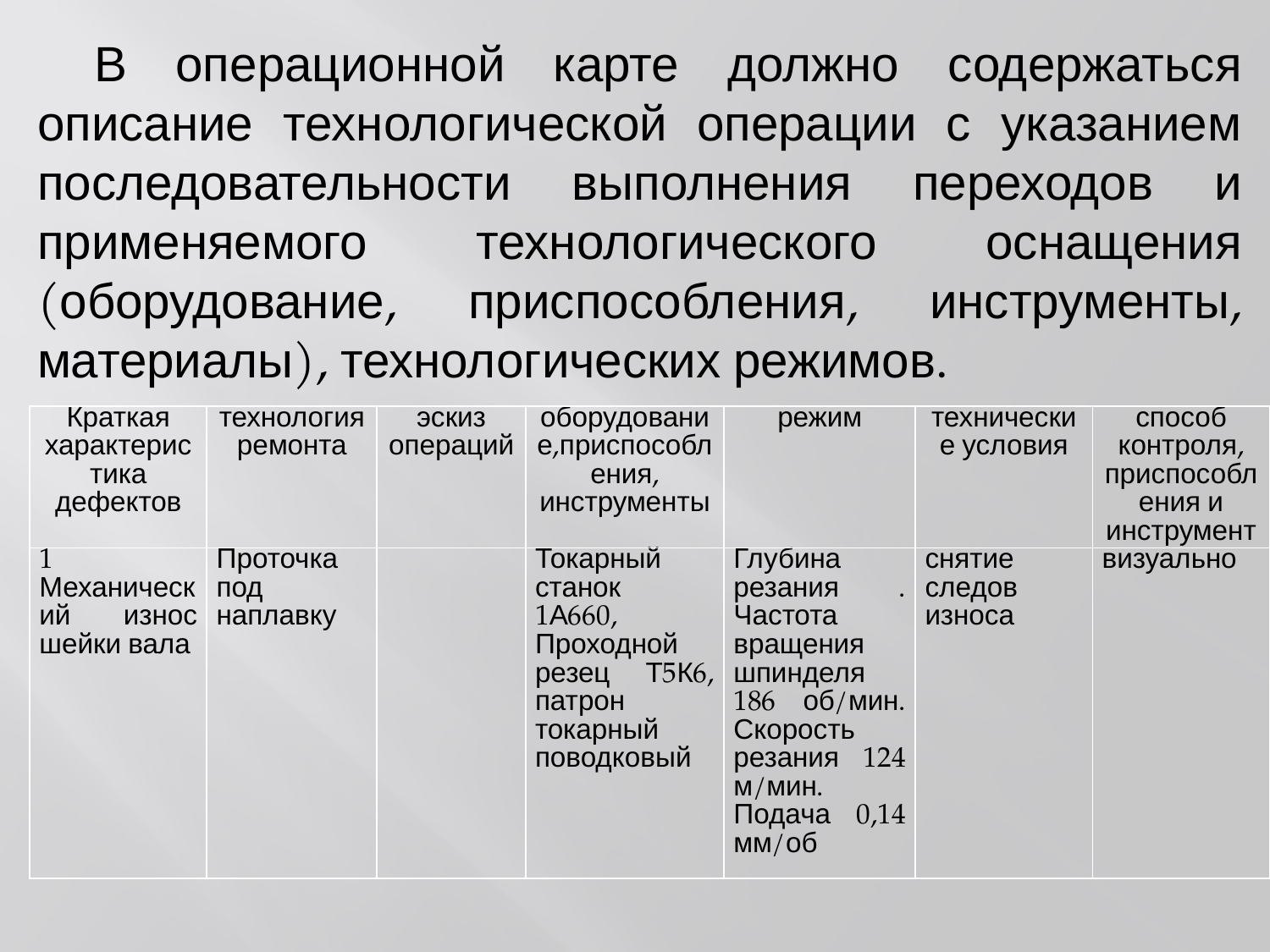

В операционной карте должно содержаться описание технологической операции с указанием последовательности выполнения переходов и применяемого технологического оснащения (оборудование, приспособления, инструменты, материалы), технологических режимов.

| Краткая характеристика дефектов | технология ремонта | эскиз операций | оборудование,приспособления, инструменты | режим | технические условия | способ контроля, приспособления и инструмент |
| --- | --- | --- | --- | --- | --- | --- |
| 1 Механический износ шейки вала | Проточка под наплавку |  | Токарный станок 1А660, Проходной резец Т5К6, патрон токарный поводковый | Глубина резания . Частота вращения шпинделя 186 об/мин. Скорость резания 124 м/мин. Подача 0,14 мм/об | снятие следов износа | визуально |